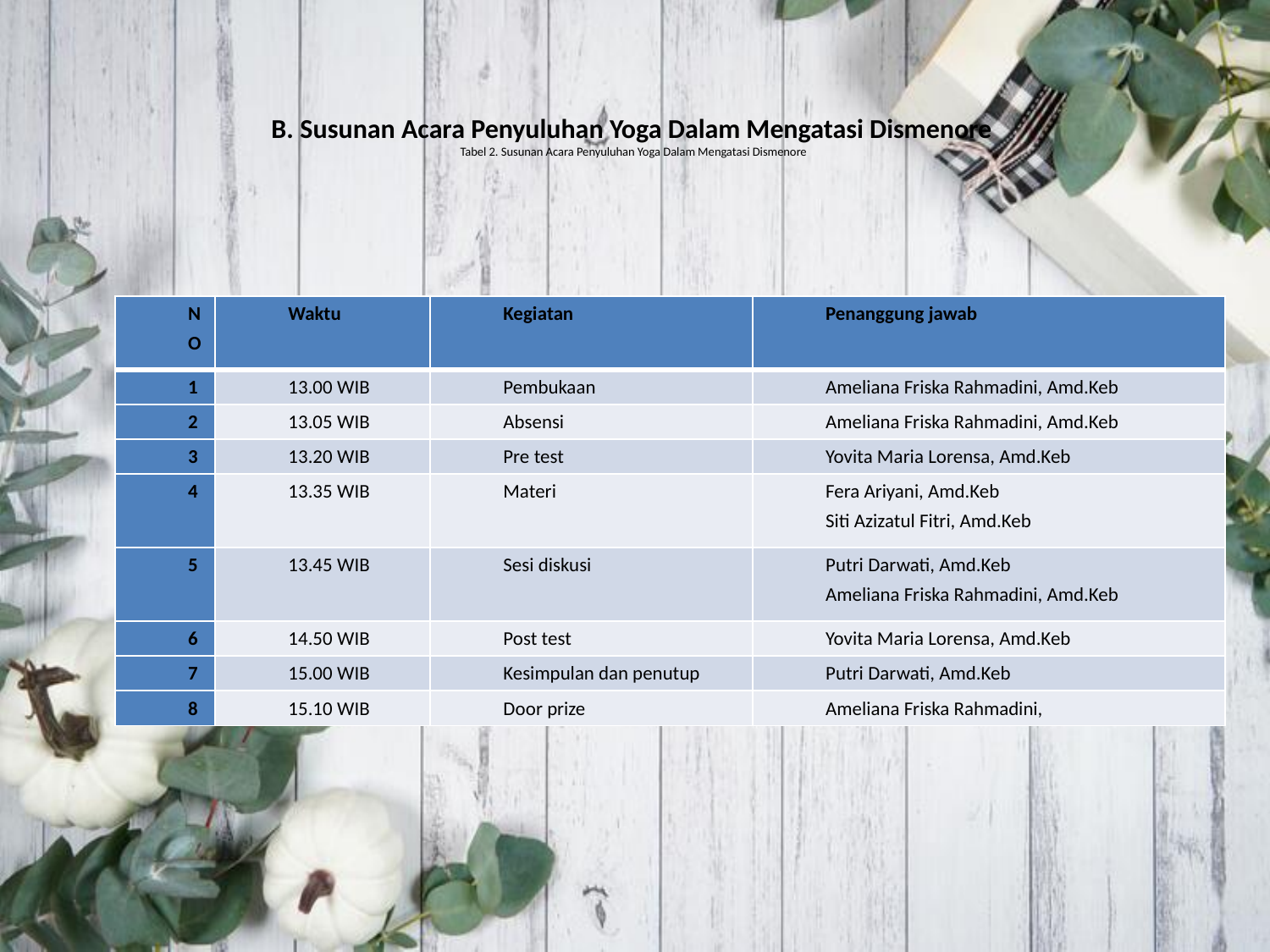

# B. Susunan Acara Penyuluhan Yoga Dalam Mengatasi Dismenore Tabel 2. Susunan Acara Penyuluhan Yoga Dalam Mengatasi Dismenore
| NO | Waktu | Kegiatan | Penanggung jawab |
| --- | --- | --- | --- |
| 1 | 13.00 WIB | Pembukaan | Ameliana Friska Rahmadini, Amd.Keb |
| 2 | 13.05 WIB | Absensi | Ameliana Friska Rahmadini, Amd.Keb |
| 3 | 13.20 WIB | Pre test | Yovita Maria Lorensa, Amd.Keb |
| 4 | 13.35 WIB | Materi | Fera Ariyani, Amd.Keb Siti Azizatul Fitri, Amd.Keb |
| 5 | 13.45 WIB | Sesi diskusi | Putri Darwati, Amd.Keb Ameliana Friska Rahmadini, Amd.Keb |
| 6 | 14.50 WIB | Post test | Yovita Maria Lorensa, Amd.Keb |
| 7 | 15.00 WIB | Kesimpulan dan penutup | Putri Darwati, Amd.Keb |
| 8 | 15.10 WIB | Door prize | Ameliana Friska Rahmadini, |